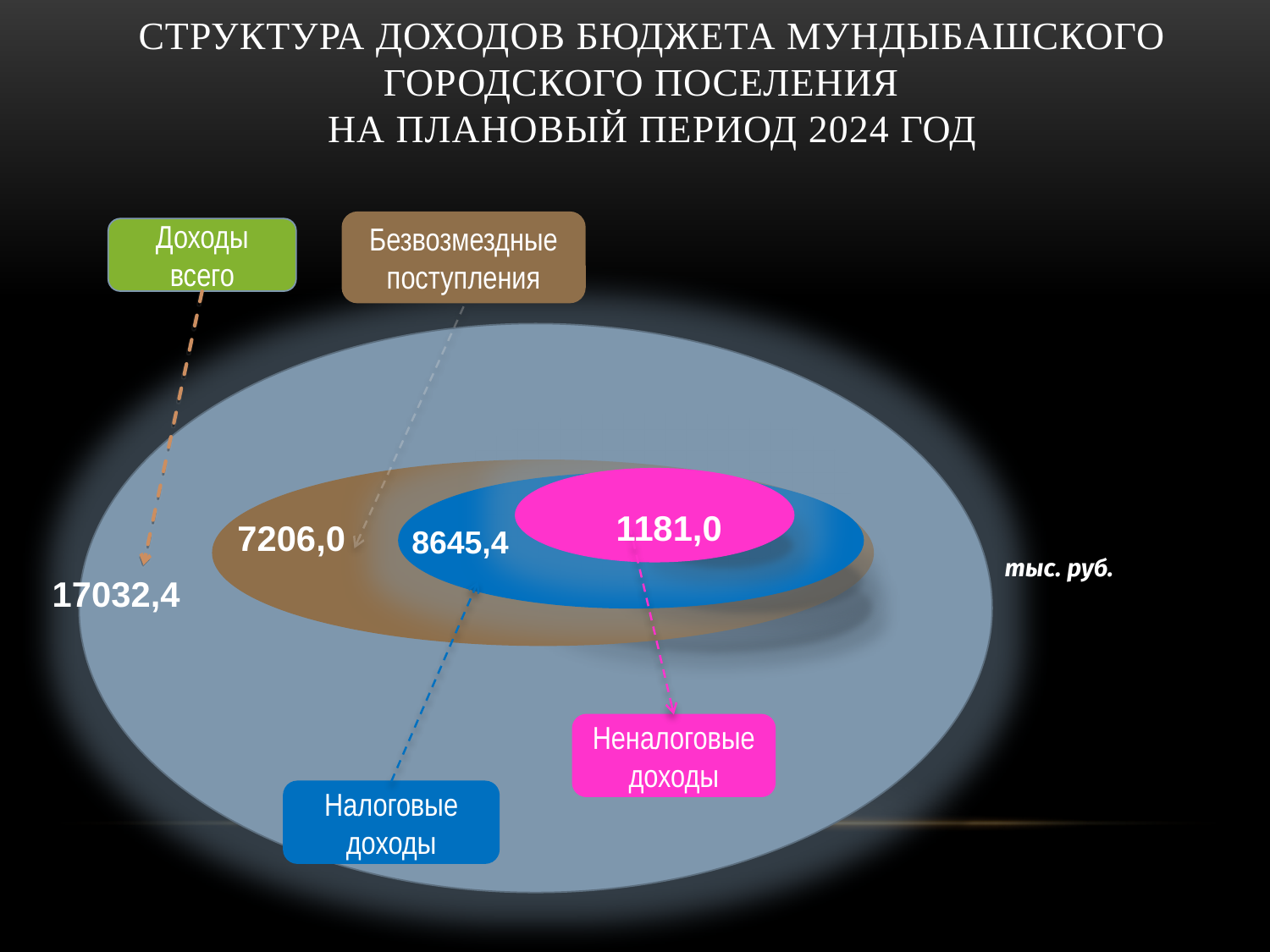

Структура доходов бюджета Мундыбашского городского поселения
на плановый период 2024 год
Безвозмездные поступления
Доходы всего

1181,0

7206,0
8645,4
тыс. руб.
17032,4
Неналоговые доходы
Налоговые доходы